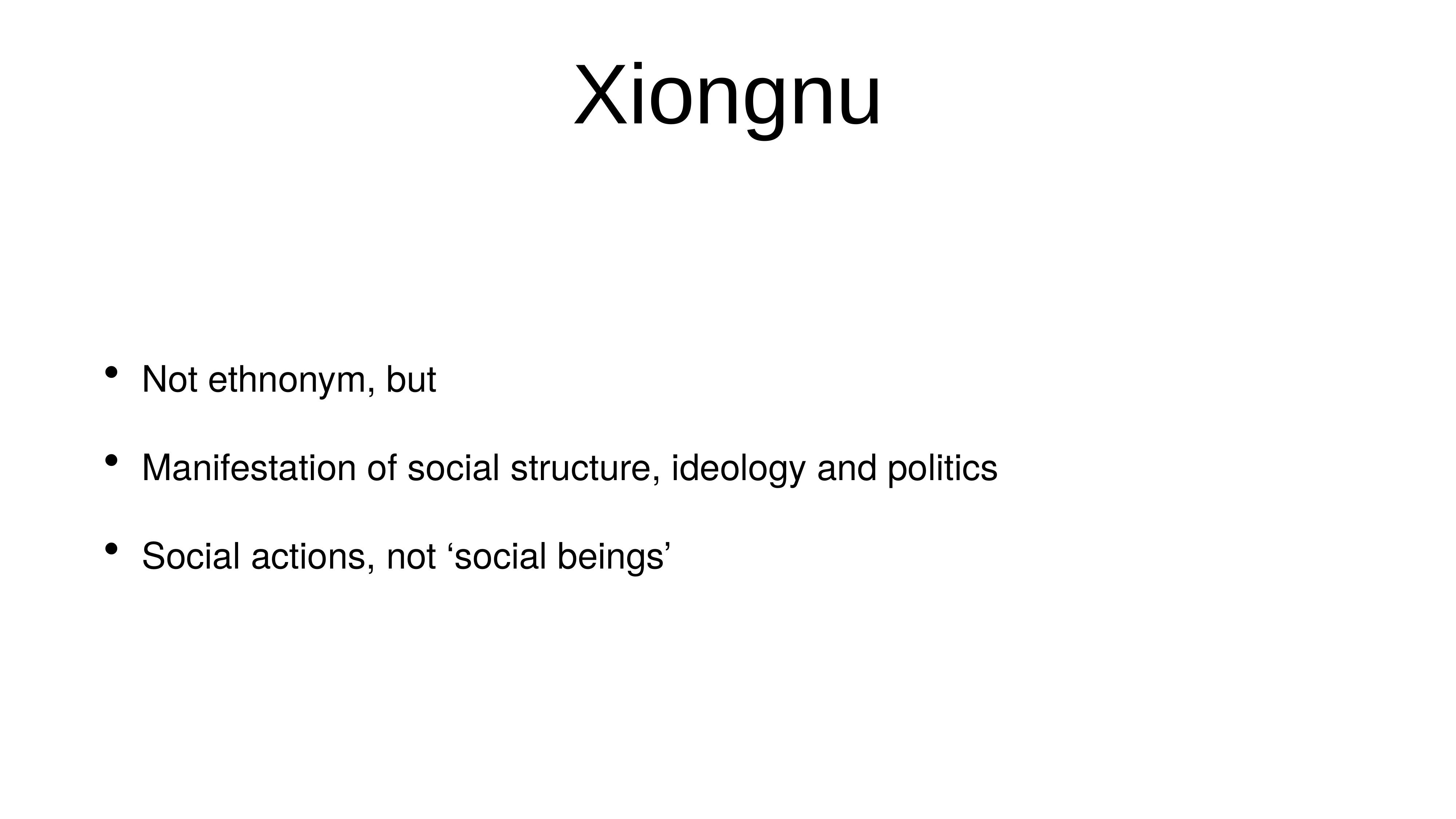

# Xiongnu
Not ethnonym, but
Manifestation of social structure, ideology and politics
Social actions, not ‘social beings’